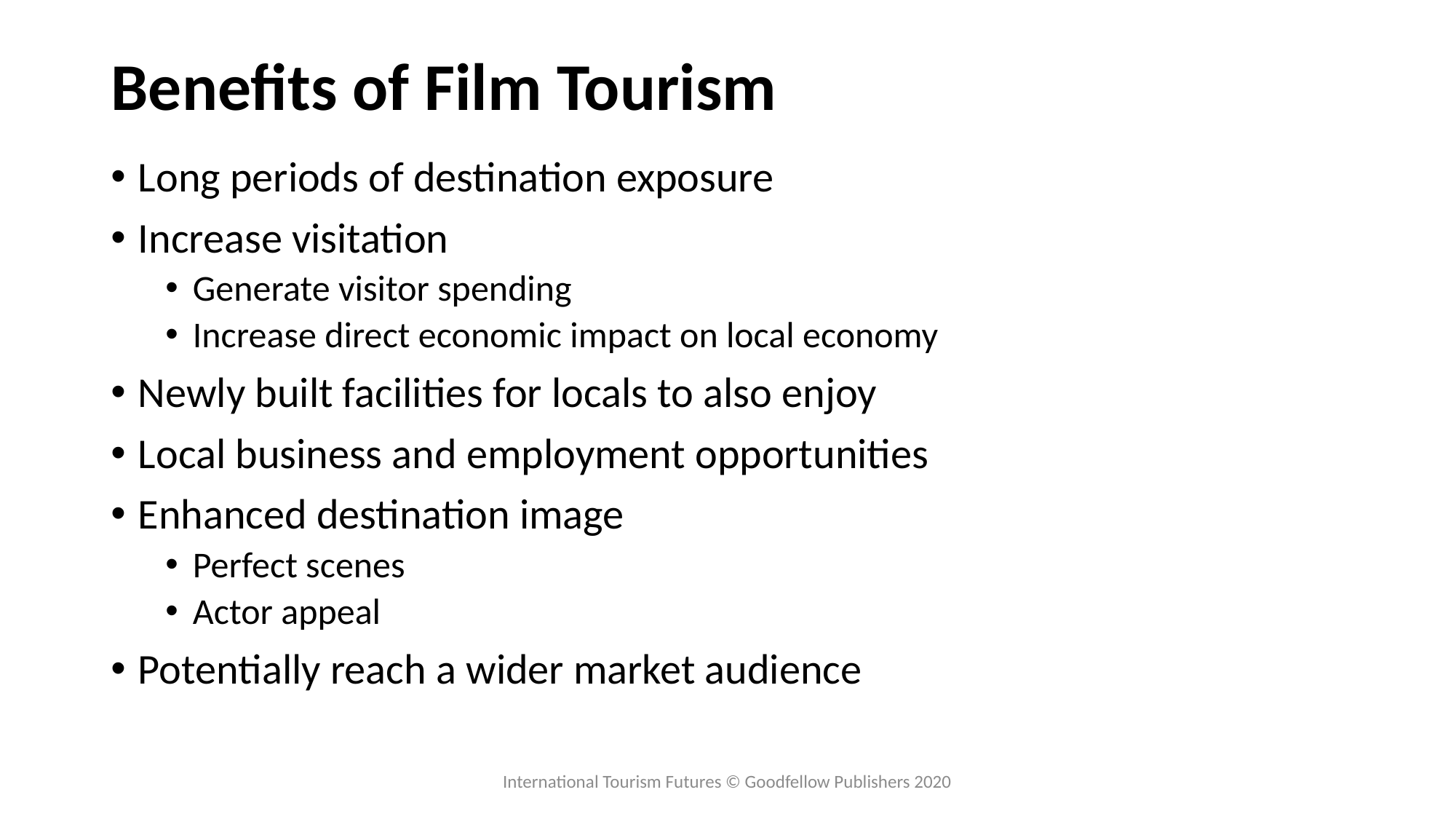

# Benefits of Film Tourism
Long periods of destination exposure
Increase visitation
Generate visitor spending
Increase direct economic impact on local economy
Newly built facilities for locals to also enjoy
Local business and employment opportunities
Enhanced destination image
Perfect scenes
Actor appeal
Potentially reach a wider market audience
International Tourism Futures © Goodfellow Publishers 2020